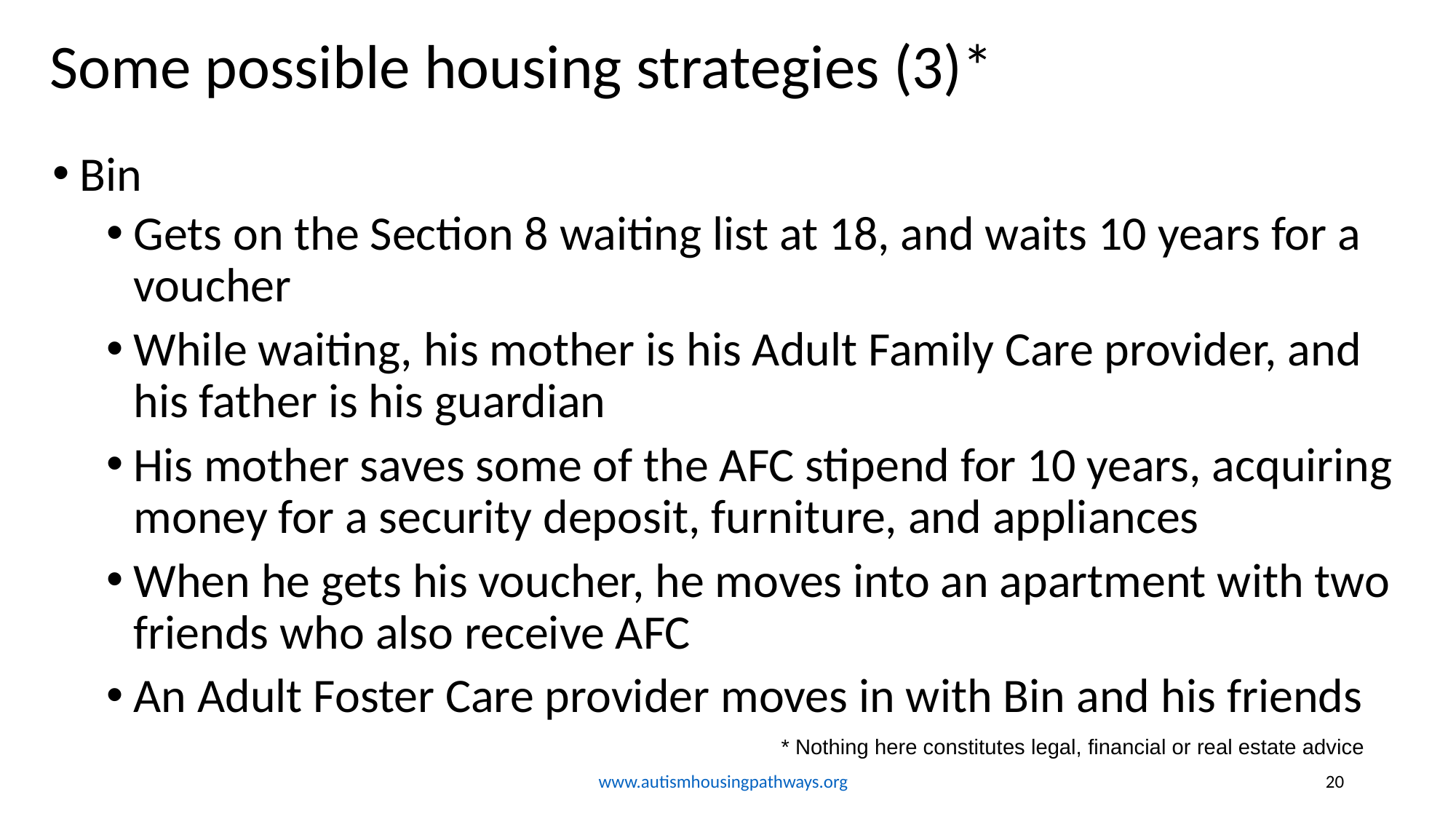

# Some possible housing strategies (3)*
Bin
Gets on the Section 8 waiting list at 18, and waits 10 years for a voucher
While waiting, his mother is his Adult Family Care provider, and his father is his guardian
His mother saves some of the AFC stipend for 10 years, acquiring money for a security deposit, furniture, and appliances
When he gets his voucher, he moves into an apartment with two friends who also receive AFC
An Adult Foster Care provider moves in with Bin and his friends
* Nothing here constitutes legal, financial or real estate advice
www.autismhousingpathways.org
20